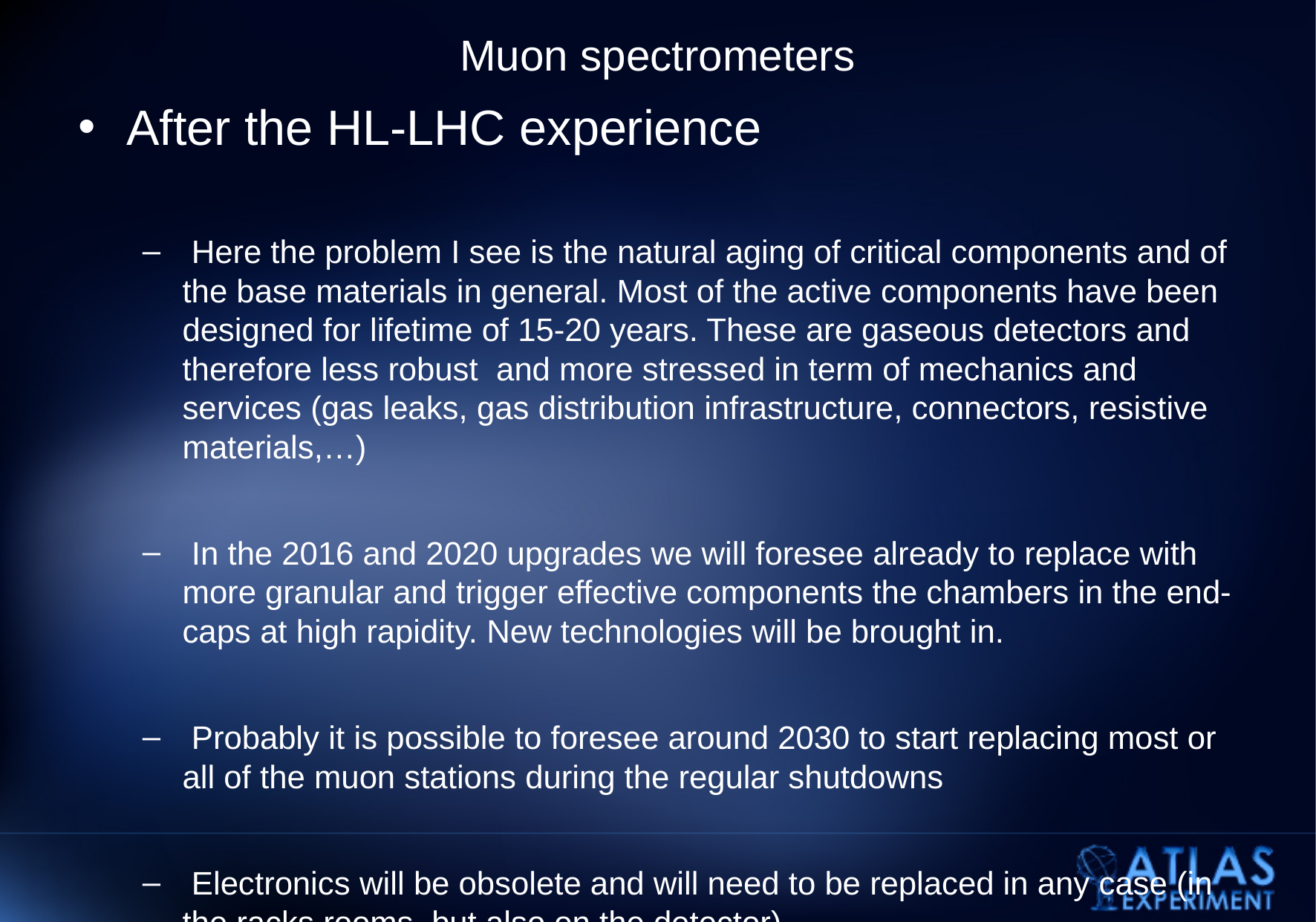

# Muon spectrometers
After the HL-LHC experience

 Here the problem I see is the natural aging of critical components and of the base materials in general. Most of the active components have been designed for lifetime of 15-20 years. These are gaseous detectors and therefore less robust  and more stressed in term of mechanics and services (gas leaks, gas distribution infrastructure, connectors, resistive materials,…)

 In the 2016 and 2020 upgrades we will foresee already to replace with more granular and trigger effective components the chambers in the end-caps at high rapidity. New technologies will be brought in.

 Probably it is possible to foresee around 2030 to start replacing most or all of the muon stations during the regular shutdowns

 Electronics will be obsolete and will need to be replaced in any case (in the racks rooms, but also on the detector)